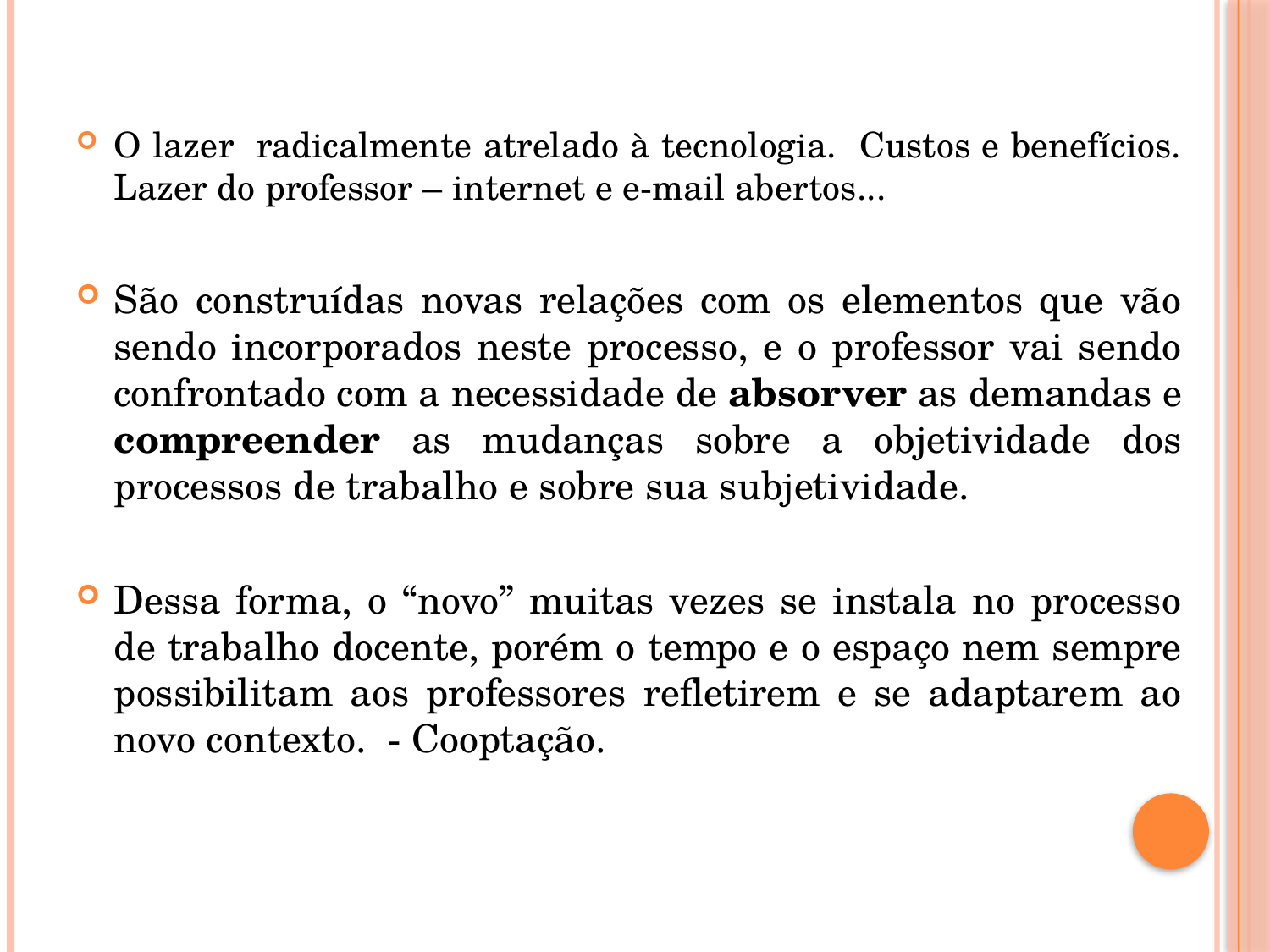

O lazer  radicalmente atrelado à tecnologia.  Custos e benefícios. Lazer do professor – internet e e-mail abertos...

São construídas novas relações com os elementos que vão sendo incorporados neste processo, e o professor vai sendo confrontado com a necessidade de absorver as demandas e compreender as mudanças sobre a objetividade dos processos de trabalho e sobre sua subjetividade.

Dessa forma, o “novo” muitas vezes se instala no processo de trabalho docente, porém o tempo e o espaço nem sempre possibilitam aos professores refletirem e se adaptarem ao novo contexto.  - Cooptação.